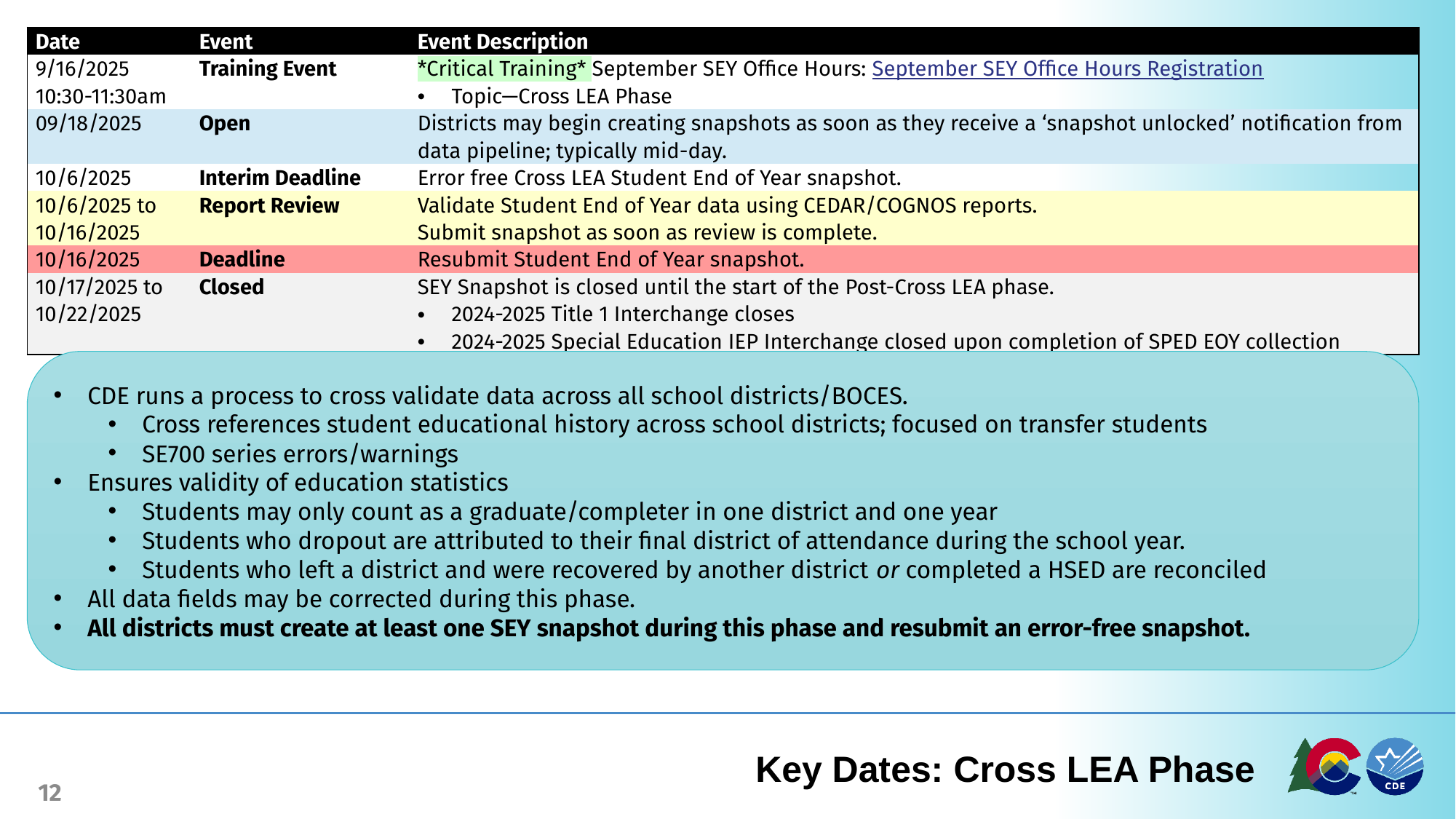

| Date | Event | Event Description |
| --- | --- | --- |
| 9/16/2025 10:30-11:30am | Training Event | \*Critical Training\* September SEY Office Hours: September SEY Office Hours Registration Topic—Cross LEA Phase |
| 09/18/2025 | Open | Districts may begin creating snapshots as soon as they receive a ‘snapshot unlocked’ notification from data pipeline; typically mid-day. |
| 10/6/2025 | Interim Deadline | Error free Cross LEA Student End of Year snapshot. |
| 10/6/2025 to 10/16/2025 | Report Review | Validate Student End of Year data using CEDAR/COGNOS reports. Submit snapshot as soon as review is complete. |
| 10/16/2025 | Deadline | Resubmit Student End of Year snapshot. |
| 10/17/2025 to 10/22/2025 | Closed | SEY Snapshot is closed until the start of the Post-Cross LEA phase. 2024-2025 Title 1 Interchange closes 2024-2025 Special Education IEP Interchange closed upon completion of SPED EOY collection |
CDE runs a process to cross validate data across all school districts/BOCES.
Cross references student educational history across school districts; focused on transfer students
SE700 series errors/warnings
Ensures validity of education statistics
Students may only count as a graduate/completer in one district and one year
Students who dropout are attributed to their final district of attendance during the school year.
Students who left a district and were recovered by another district or completed a HSED are reconciled
All data fields may be corrected during this phase.
All districts must create at least one SEY snapshot during this phase and resubmit an error-free snapshot.
# Key Dates: Cross LEA Phase
12